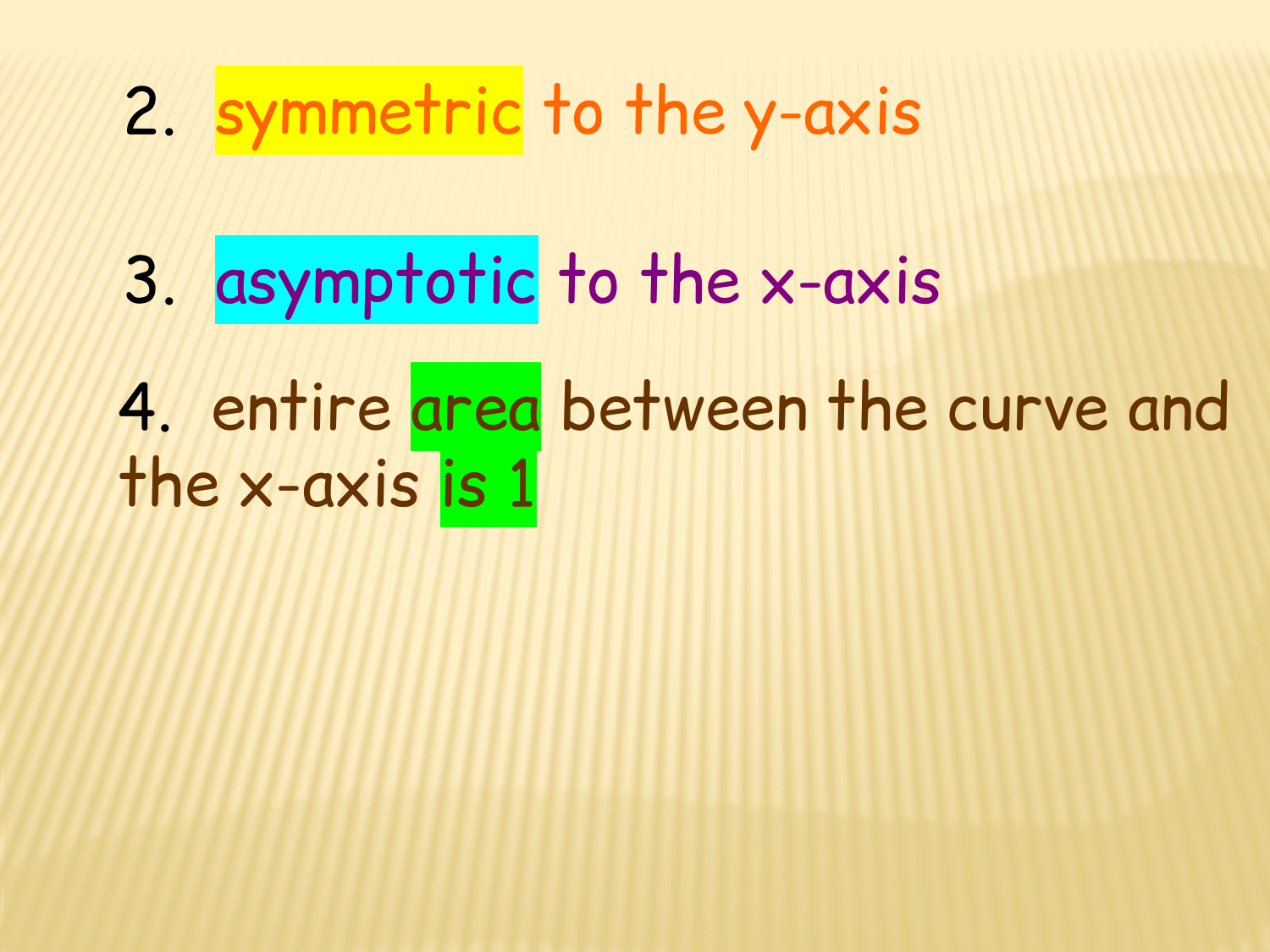

2.  symmetric to the y-axis
3.  asymptotic to the x-axis
4.  entire area between the curve and the x-axis is 1